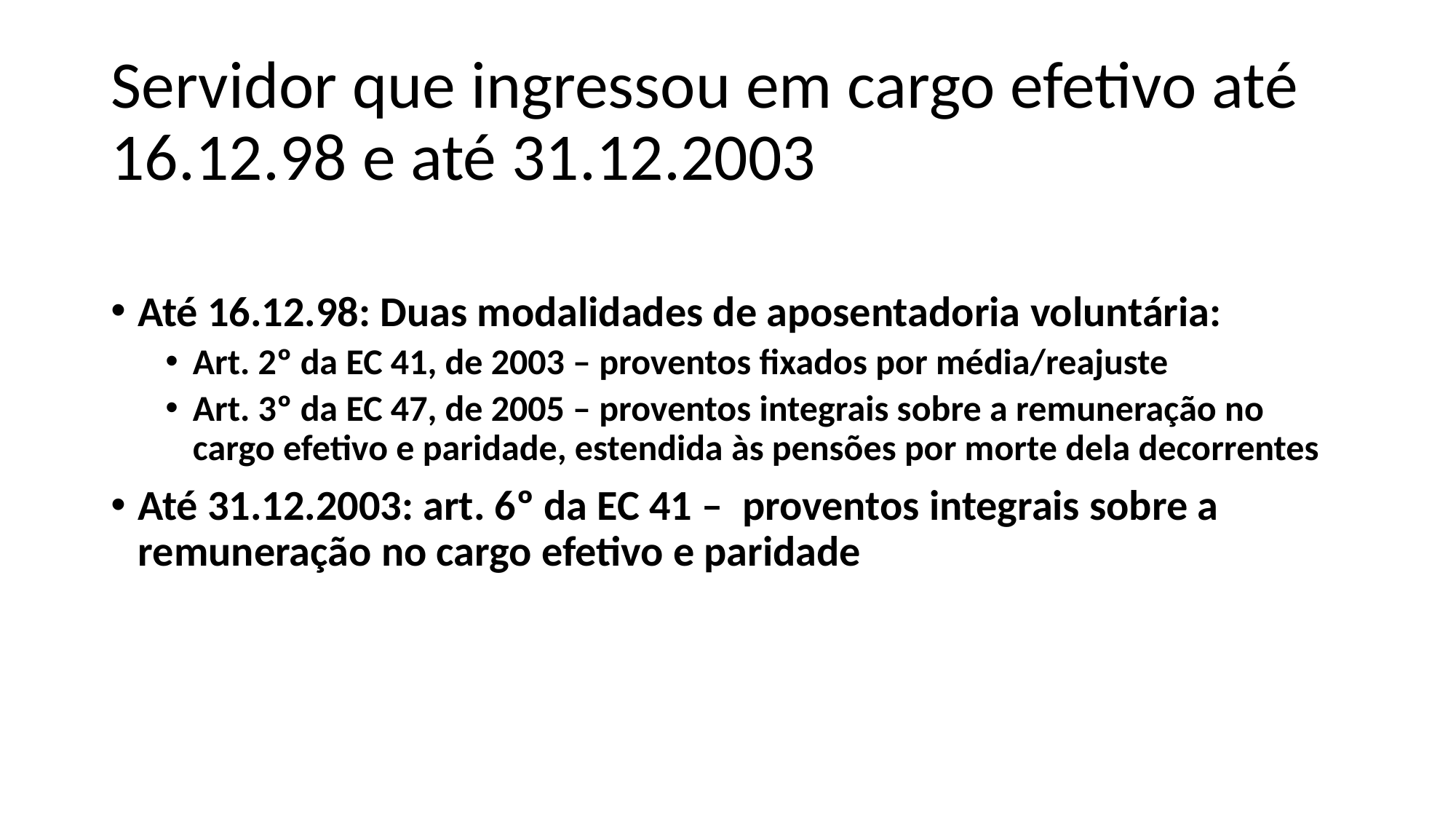

# Servidor que ingressou em cargo efetivo até 16.12.98 e até 31.12.2003

Até 16.12.98: Duas modalidades de aposentadoria voluntária:
Art. 2º da EC 41, de 2003 – proventos fixados por média/reajuste
Art. 3º da EC 47, de 2005 – proventos integrais sobre a remuneração no cargo efetivo e paridade, estendida às pensões por morte dela decorrentes
Até 31.12.2003: art. 6º da EC 41 –  proventos integrais sobre a remuneração no cargo efetivo e paridade